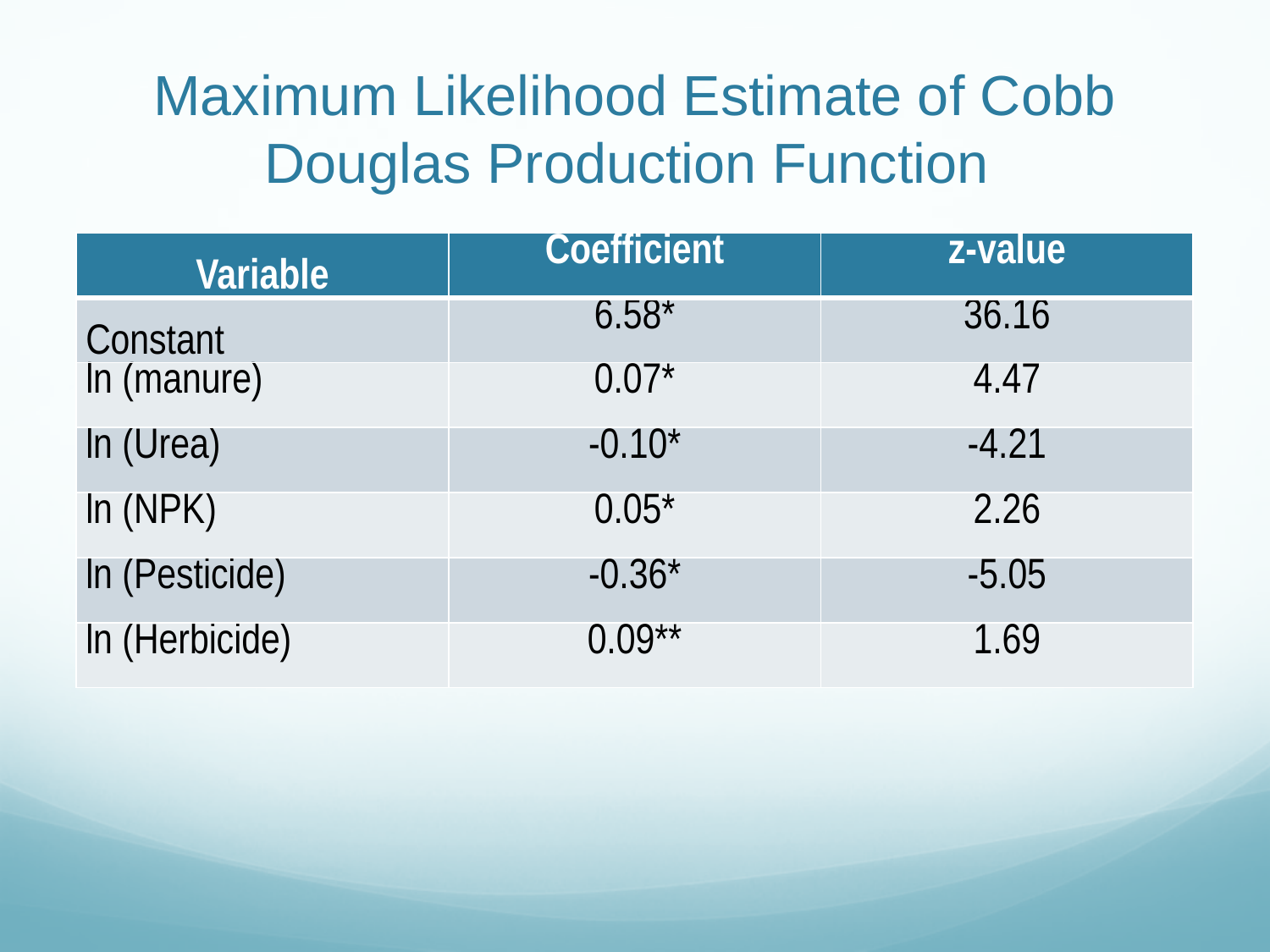

# Maximum Likelihood Estimate of Cobb Douglas Production Function
| Variable | Coefficient | z-value |
| --- | --- | --- |
| Constant | 6.58\* | 36.16 |
| ln (manure) | 0.07\* | 4.47 |
| ln (Urea) | -0.10\* | -4.21 |
| ln (NPK) | 0.05\* | 2.26 |
| ln (Pesticide) | -0.36\* | -5.05 |
| ln (Herbicide) | 0.09\*\* | 1.69 |